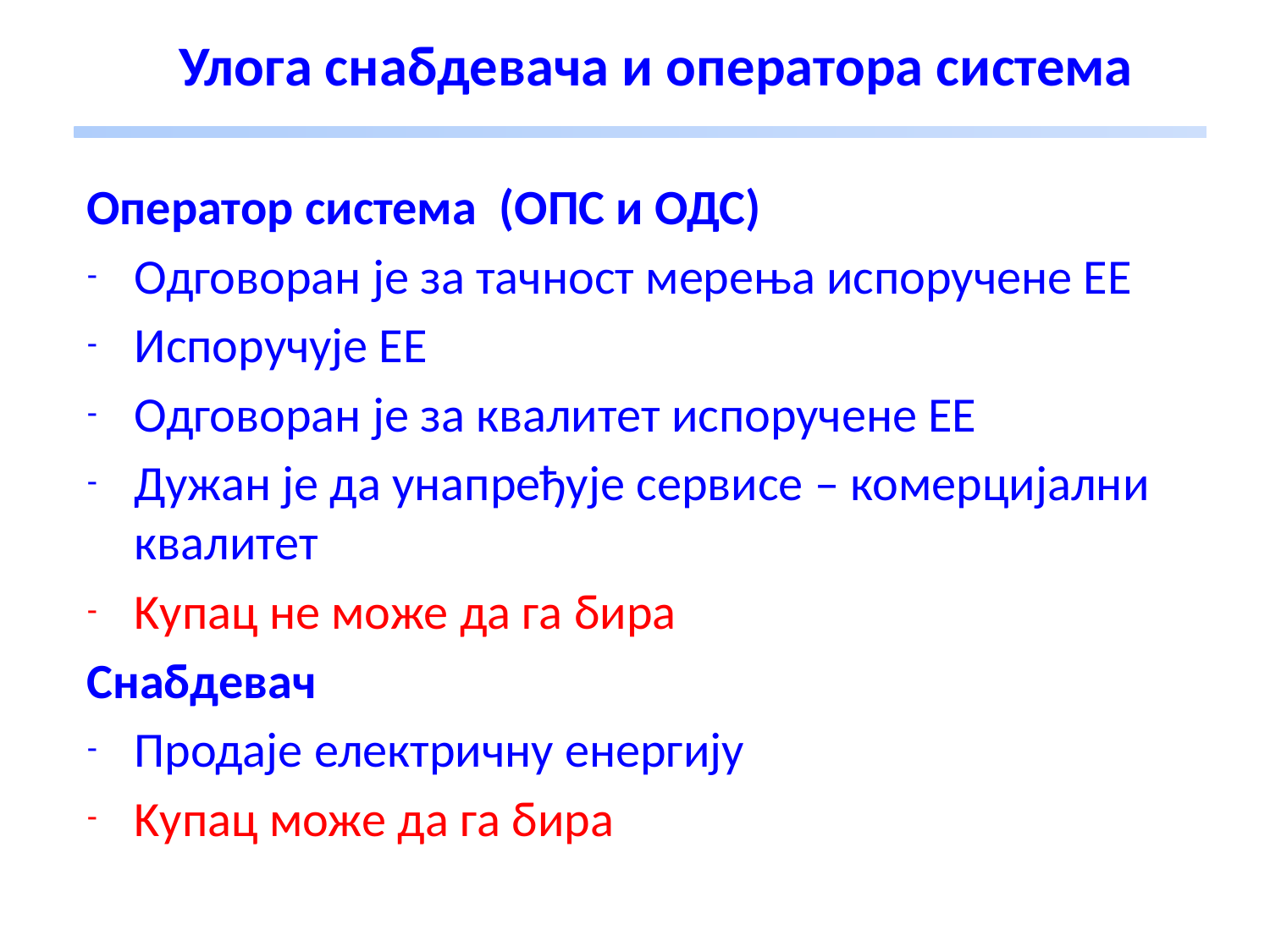

# Улога снабдевача и оператора система

Оператор система  (ОПС и ОДС)
Одговоран је за тачност мерења испоручене ЕЕ
Испоручује ЕЕ
Одговоран је за квалитет испоручене ЕЕ
Дужан је да унапређује сервисе – комерцијални квалитет
Kупац не може да га бира
Снабдевач
Продаје електричну енергију
Kупац може да га бира